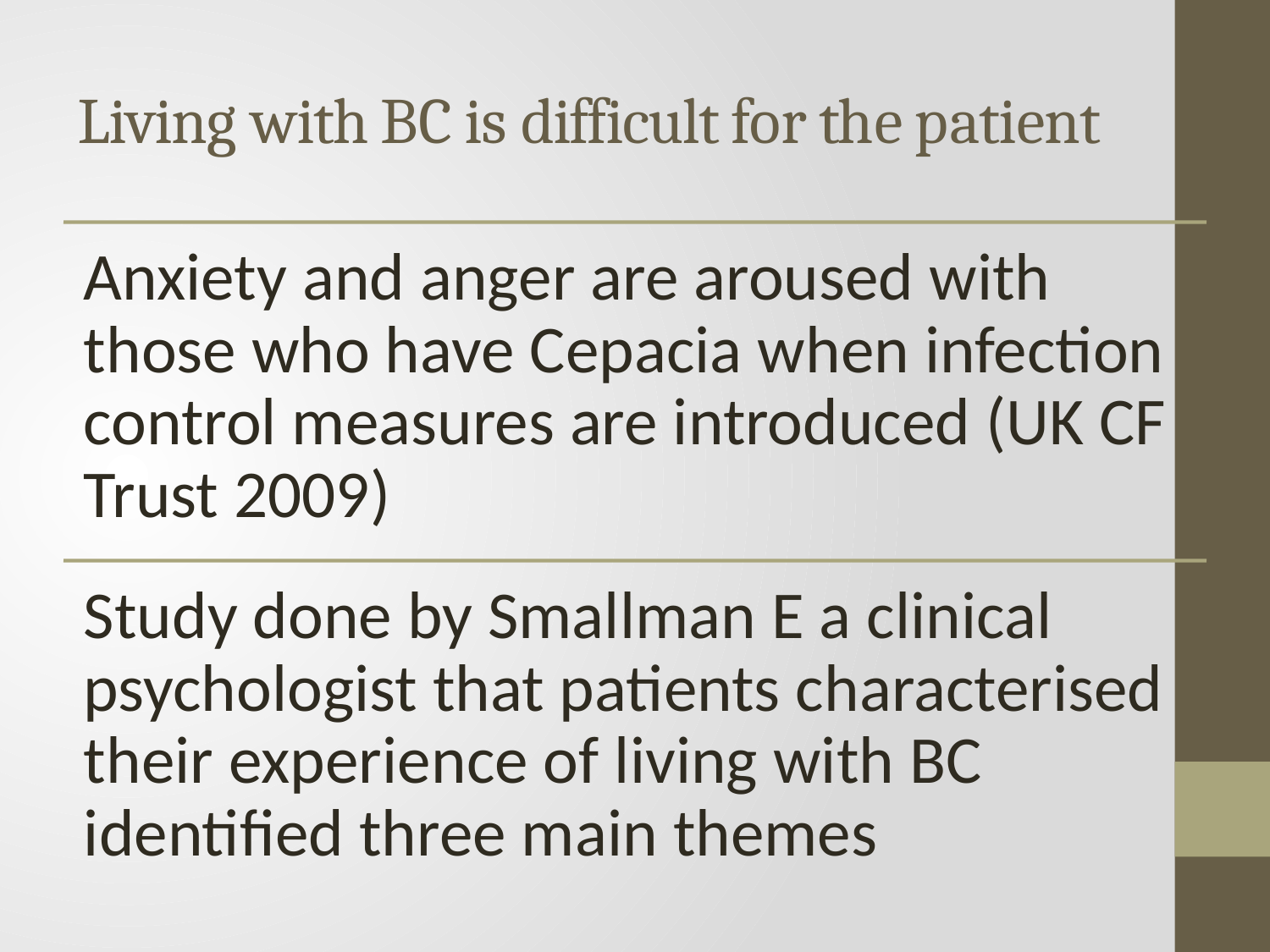

# Living with BC is difficult for the patient
Anxiety and anger are aroused with those who have Cepacia when infection control measures are introduced (UK CF Trust 2009)
Study done by Smallman E a clinical psychologist that patients characterised their experience of living with BC identified three main themes